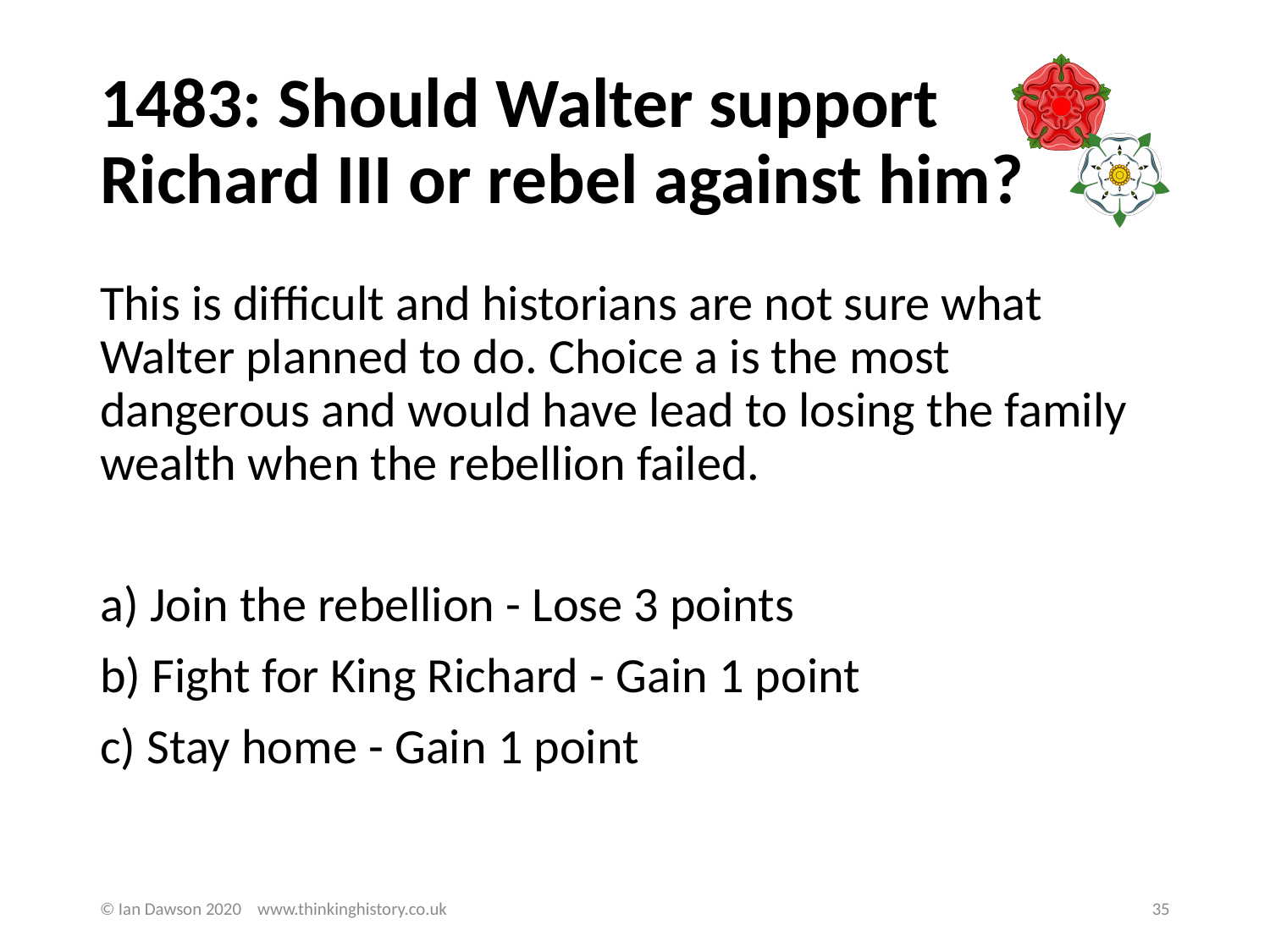

# 1483: Should Walter support Richard III or rebel against him?
This is difficult and historians are not sure what Walter planned to do. Choice a is the most dangerous and would have lead to losing the family wealth when the rebellion failed.

a) Join the rebellion - Lose 3 points
b) Fight for King Richard - Gain 1 point
c) Stay home - Gain 1 point

© Ian Dawson 2020    www.thinkinghistory.co.uk
35